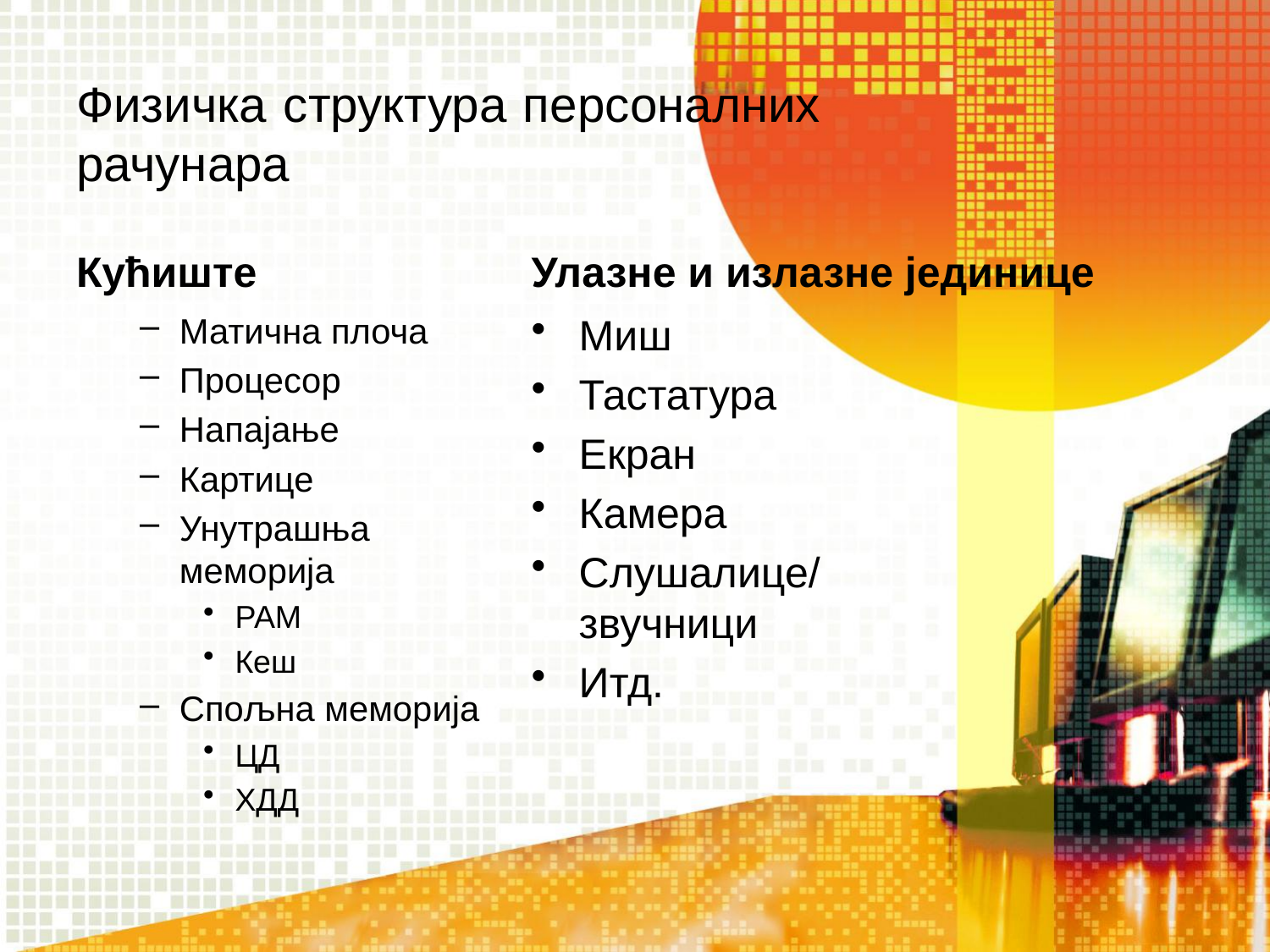

# Физичка структура персоналних рачунара
Кућиште
Улазне и излазне јединице
Матична плоча
Процесор
Напајање
Картице
Унутрашња  меморија
РАМ
Кеш
Спољна меморија
ЦД
ХДД

Миш
Тастатура
Екран
Камера
Слушалице/звучници
Итд.